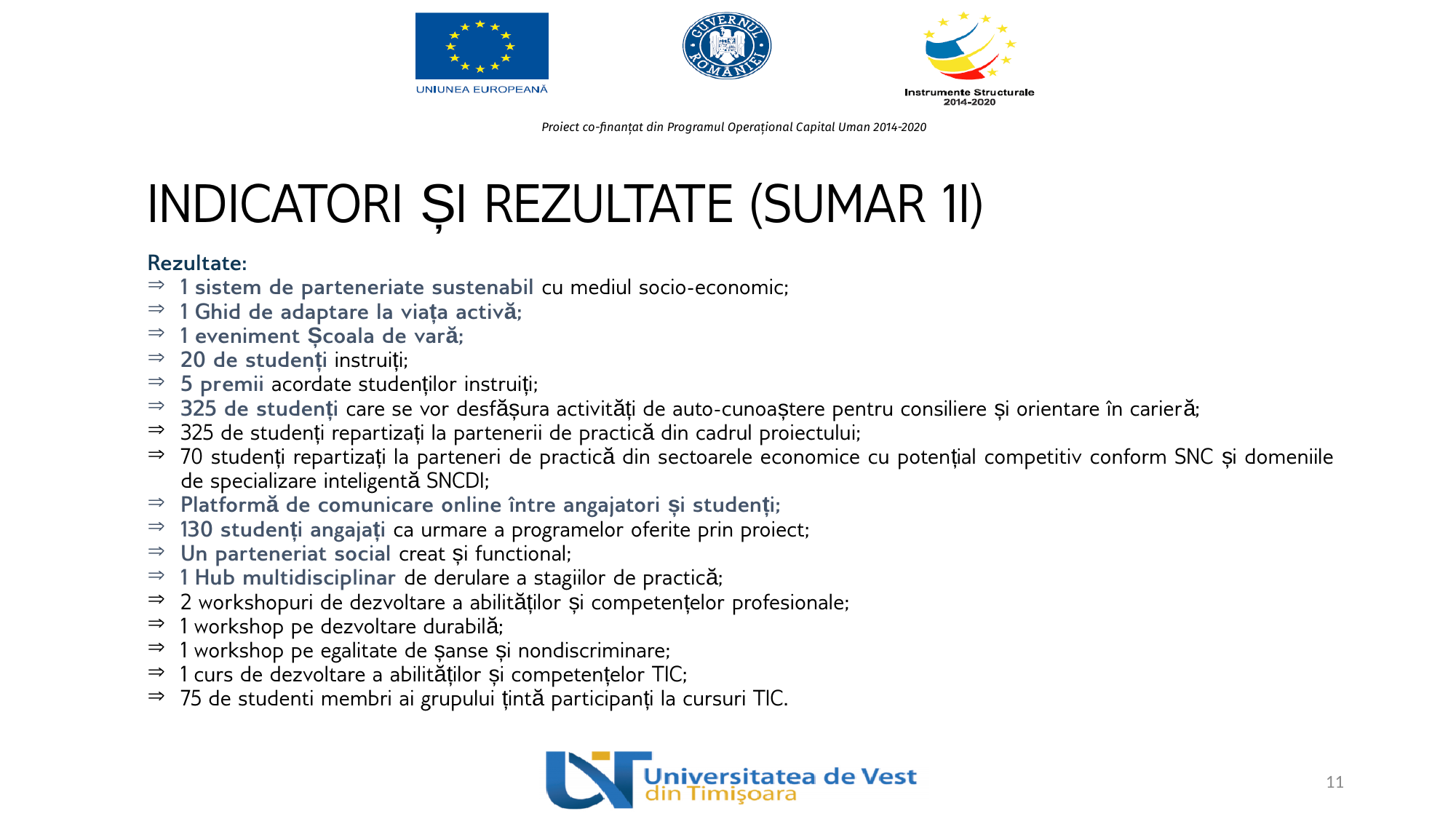

# INDICATORI ȘI REZULTATE (SUMAR 1I)
Rezultate:
1 sistem de parteneriate sustenabil cu mediul socio-economic;
1 Ghid de adaptare la viața activă;
1 eveniment Școala de vară;
20 de studenți instruiți;
5 premii acordate studenților instruiți;
325 de studenți care se vor desfășura activități de auto-cunoaștere pentru consiliere și orientare în carieră;
325 de studenți repartizați la partenerii de practică din cadrul proiectului;
70 studenți repartizați la parteneri de practică din sectoarele economice cu potențial competitiv conform SNC și domeniile de specializare inteligentă SNCDI;
Platformă de comunicare online între angajatori și studenți;
130 studenți angajați ca urmare a programelor oferite prin proiect;
Un parteneriat social creat și functional;
1 Hub multidisciplinar de derulare a stagiilor de practică;
2 workshopuri de dezvoltare a abilităților și competențelor profesionale;
1 workshop pe dezvoltare durabilă;
1 workshop pe egalitate de șanse și nondiscriminare;
1 curs de dezvoltare a abilităților și competențelor TIC;
75 de studenti membri ai grupului țintă participanți la cursuri TIC.
11